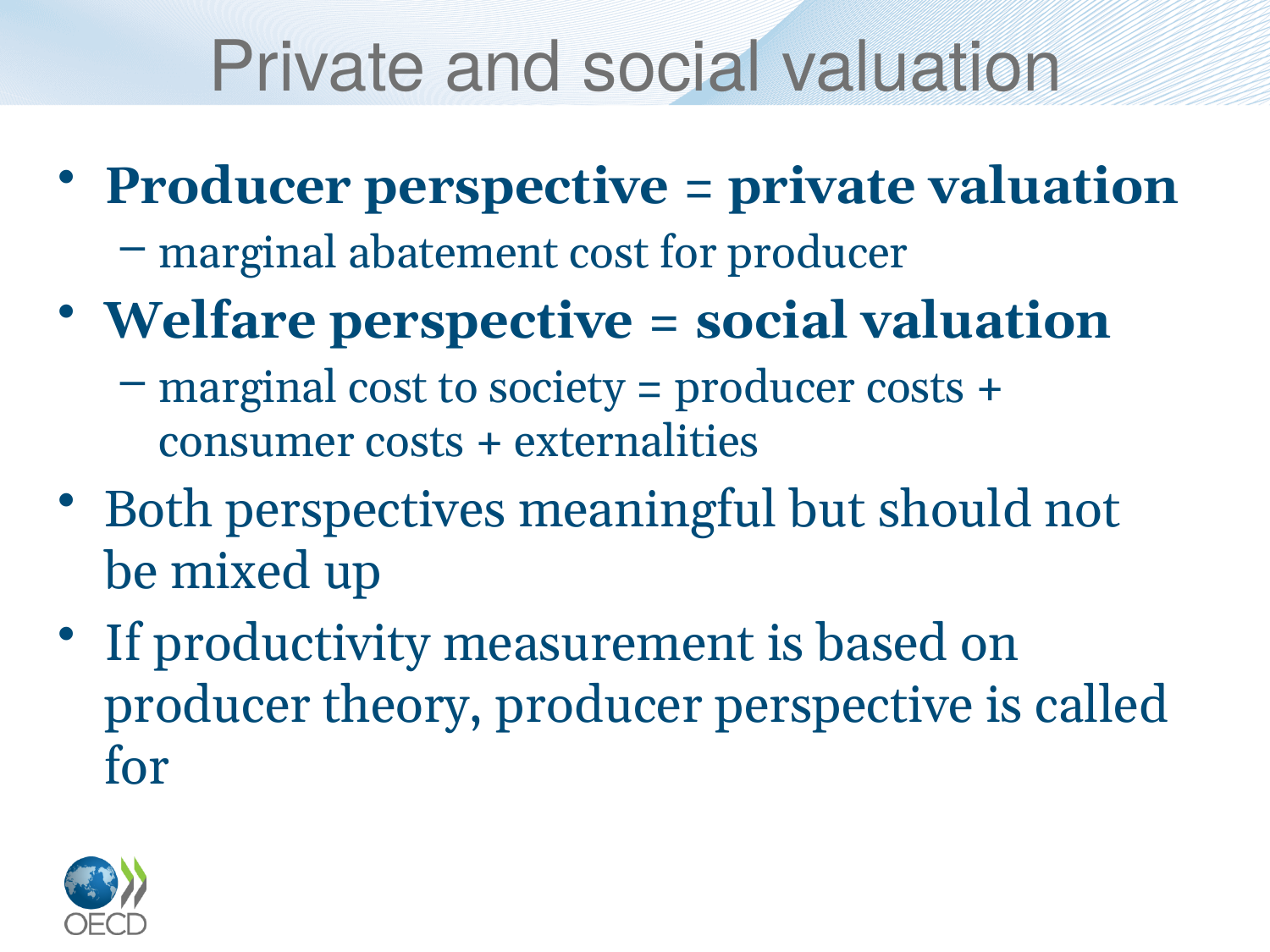

# Private and social valuation
Producer perspective = private valuation
marginal abatement cost for producer
Welfare perspective = social valuation
marginal cost to society = producer costs + consumer costs + externalities
Both perspectives meaningful but should not be mixed up
If productivity measurement is based on producer theory, producer perspective is called for
15